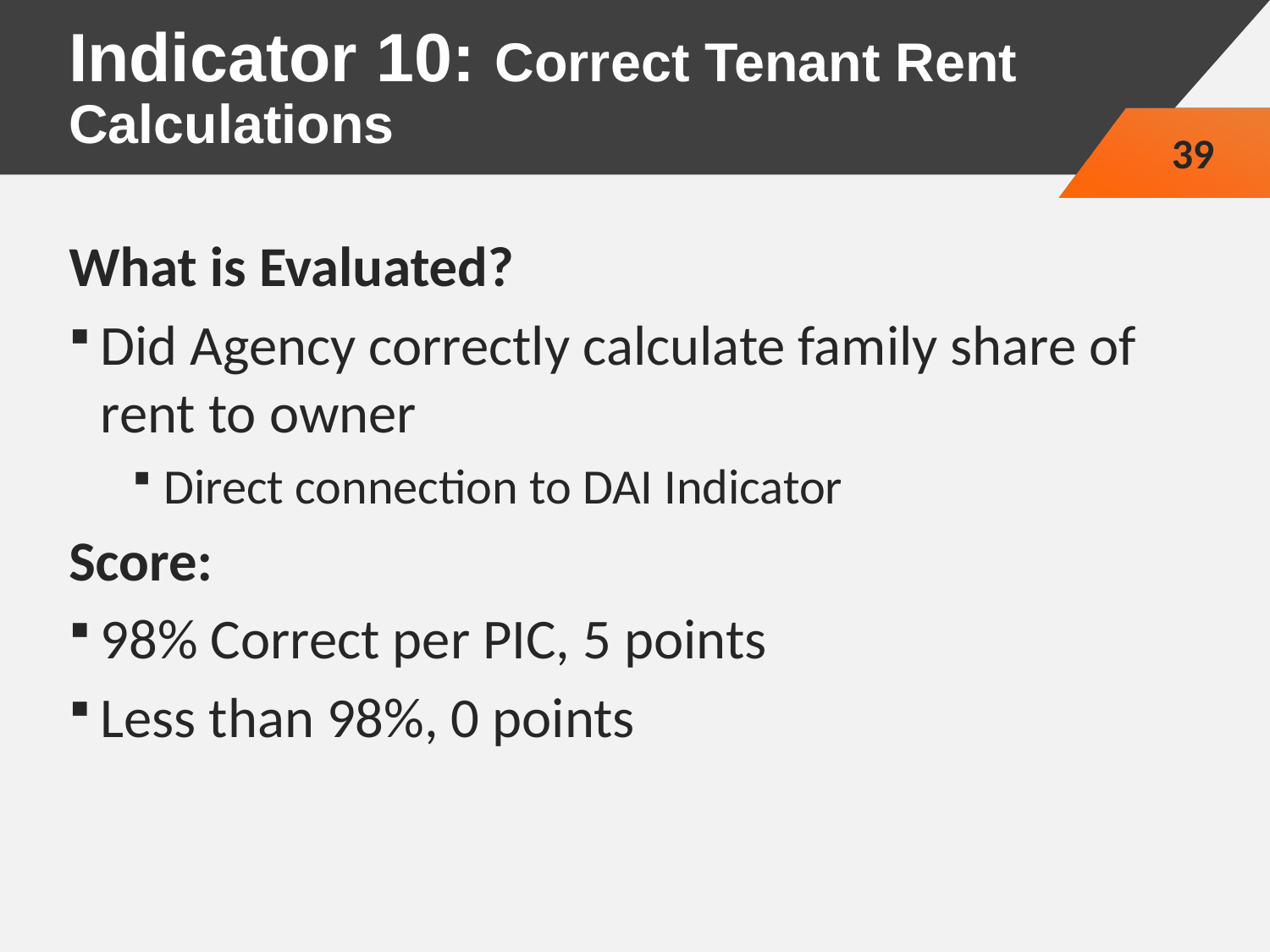

# Indicator 10: Correct Tenant Rent Calculations
39
What is Evaluated?
Did Agency correctly calculate family share of rent to owner
Direct connection to DAI Indicator
Score:
98% Correct per PIC, 5 points
Less than 98%, 0 points